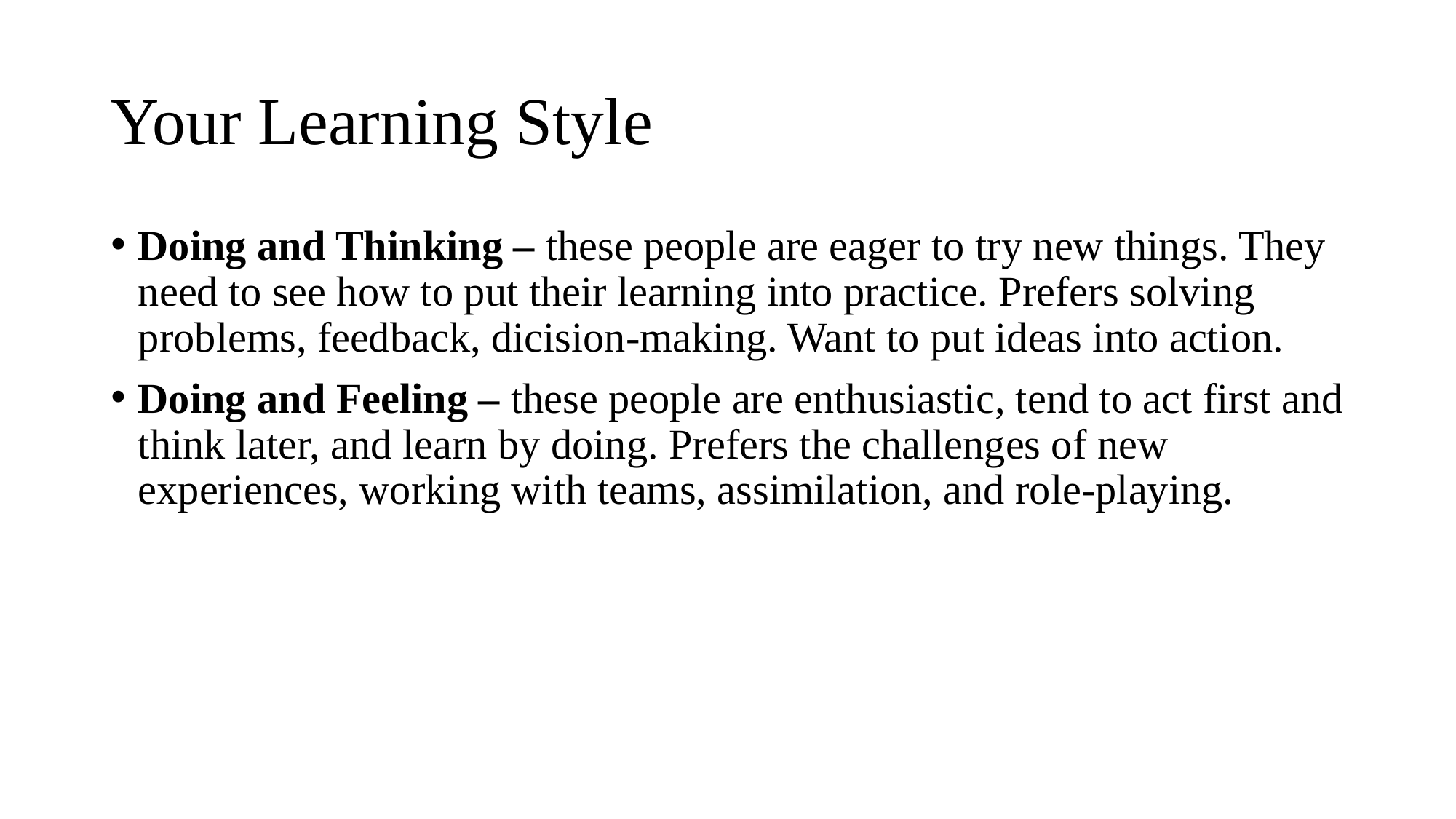

# Your Learning Style
Doing and Thinking – these people are eager to try new things. They need to see how to put their learning into practice. Prefers solving problems, feedback, dicision-making. Want to put ideas into action.
Doing and Feeling – these people are enthusiastic, tend to act first and think later, and learn by doing. Prefers the challenges of new experiences, working with teams, assimilation, and role-playing.